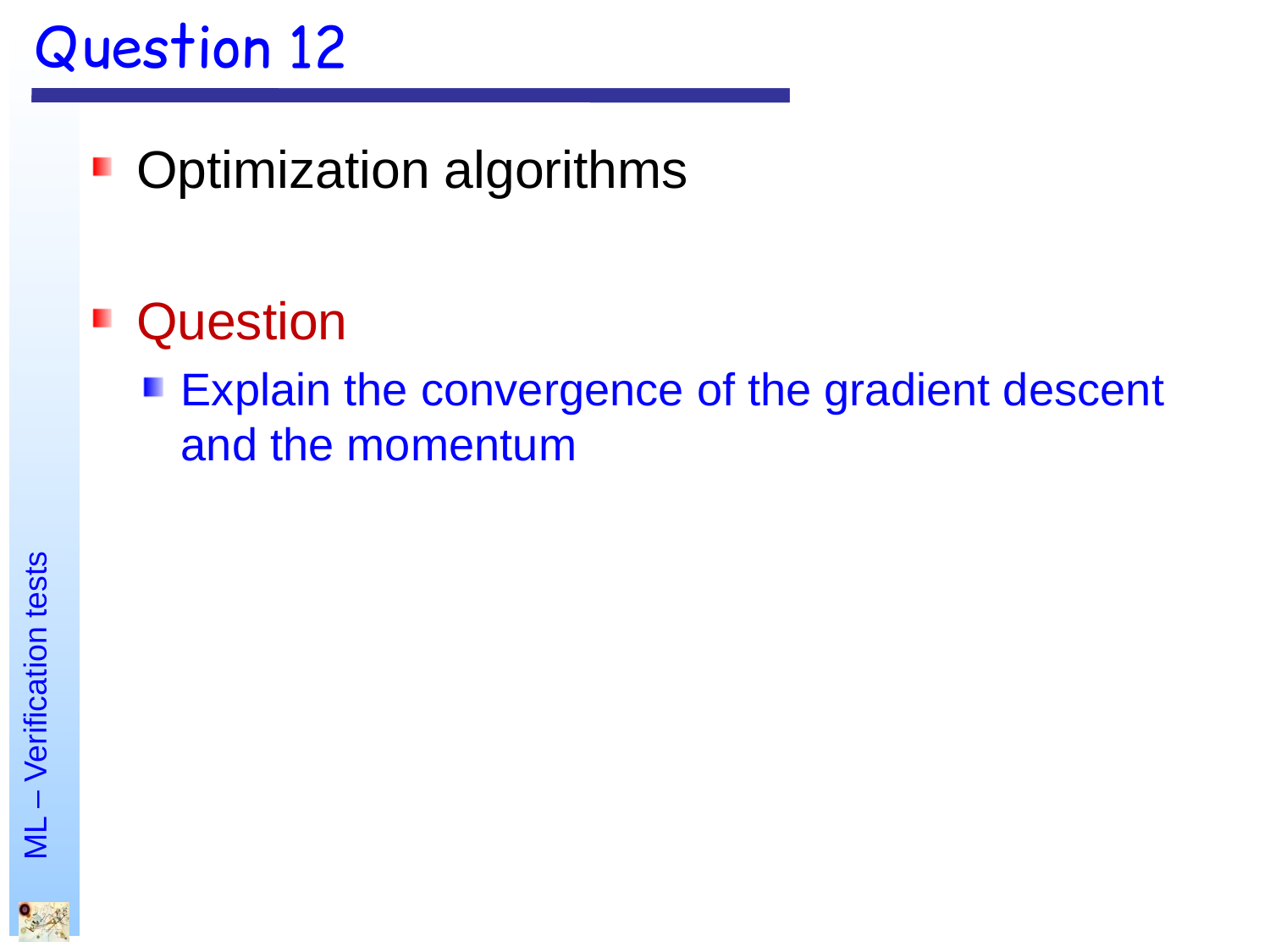

# Question 12

Optimization algorithms

Question
Explain the convergence of the gradient descent and the momentum